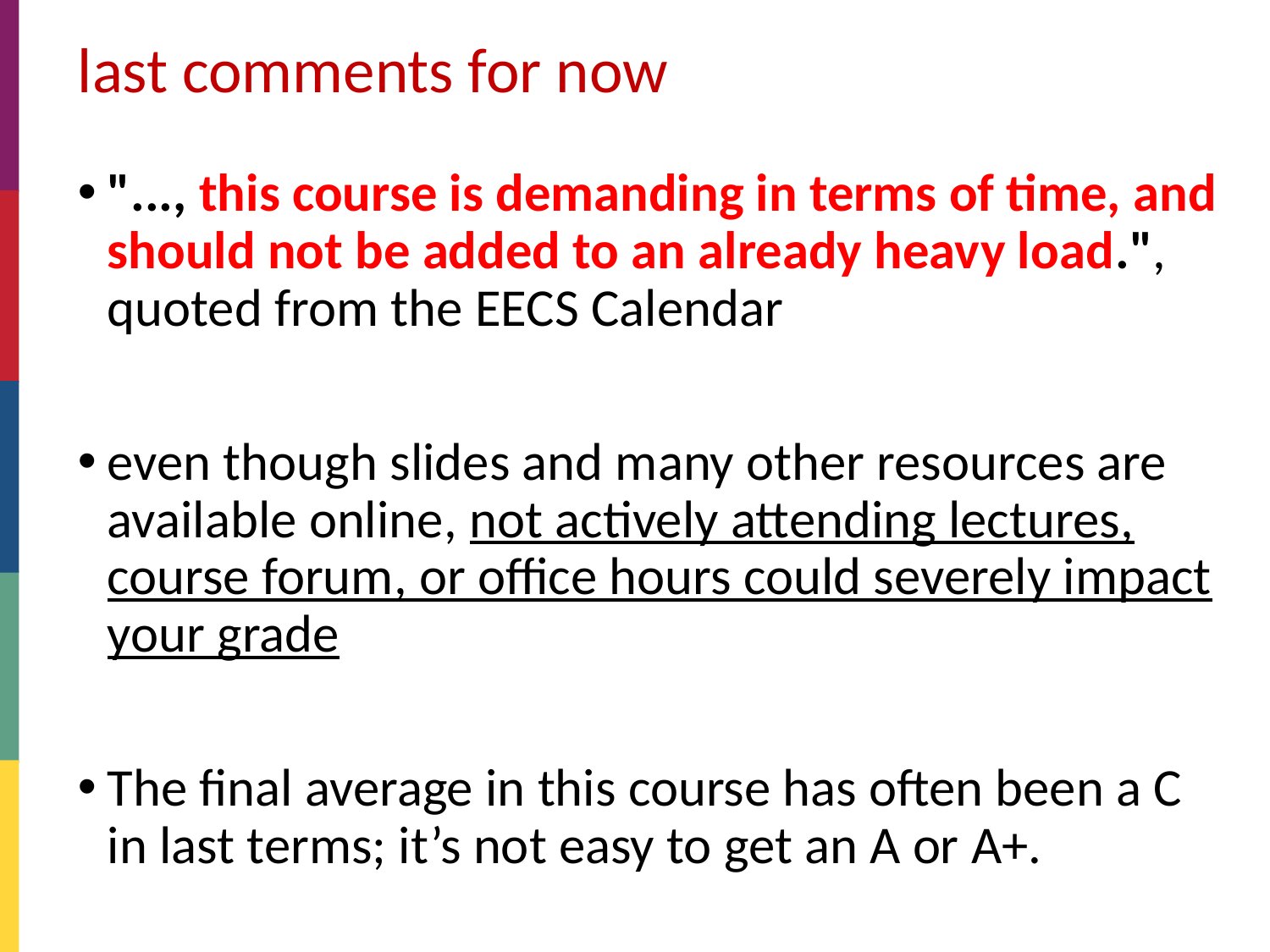

# last comments for now
"..., this course is demanding in terms of time, and should not be added to an already heavy load.", quoted from the EECS Calendar

even though slides and many other resources are available online, not actively attending lectures, course forum, or office hours could severely impact your grade

The final average in this course has often been a C in last terms; it’s not easy to get an A or A+.